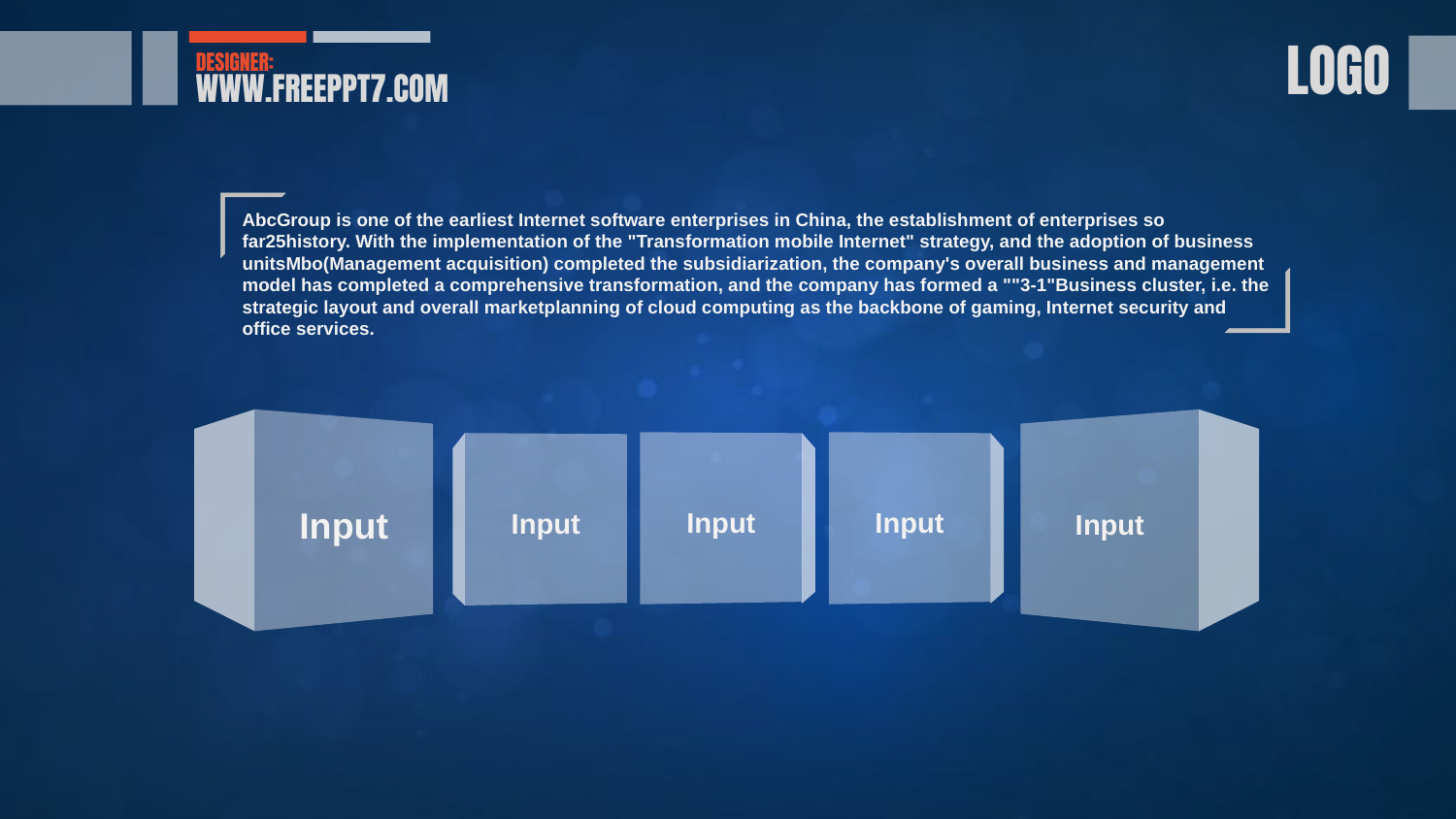

LOGO
DESIGNER:
WWW.FREEPPT7.COM

AbcGroup is one of the earliest Internet software enterprises in China, the establishment of enterprises so far25history. With the implementation of the "Transformation mobile Internet" strategy, and the adoption of business unitsMbo(Management acquisition) completed the subsidiarization, the company's overall business and management model has completed a comprehensive transformation, and the company has formed a ""3-1"Business cluster, i.e. the strategic layout and overall marketplanning of cloud computing as the backbone of gaming, Internet security and office services.

Input
Input

Input

Input

Input